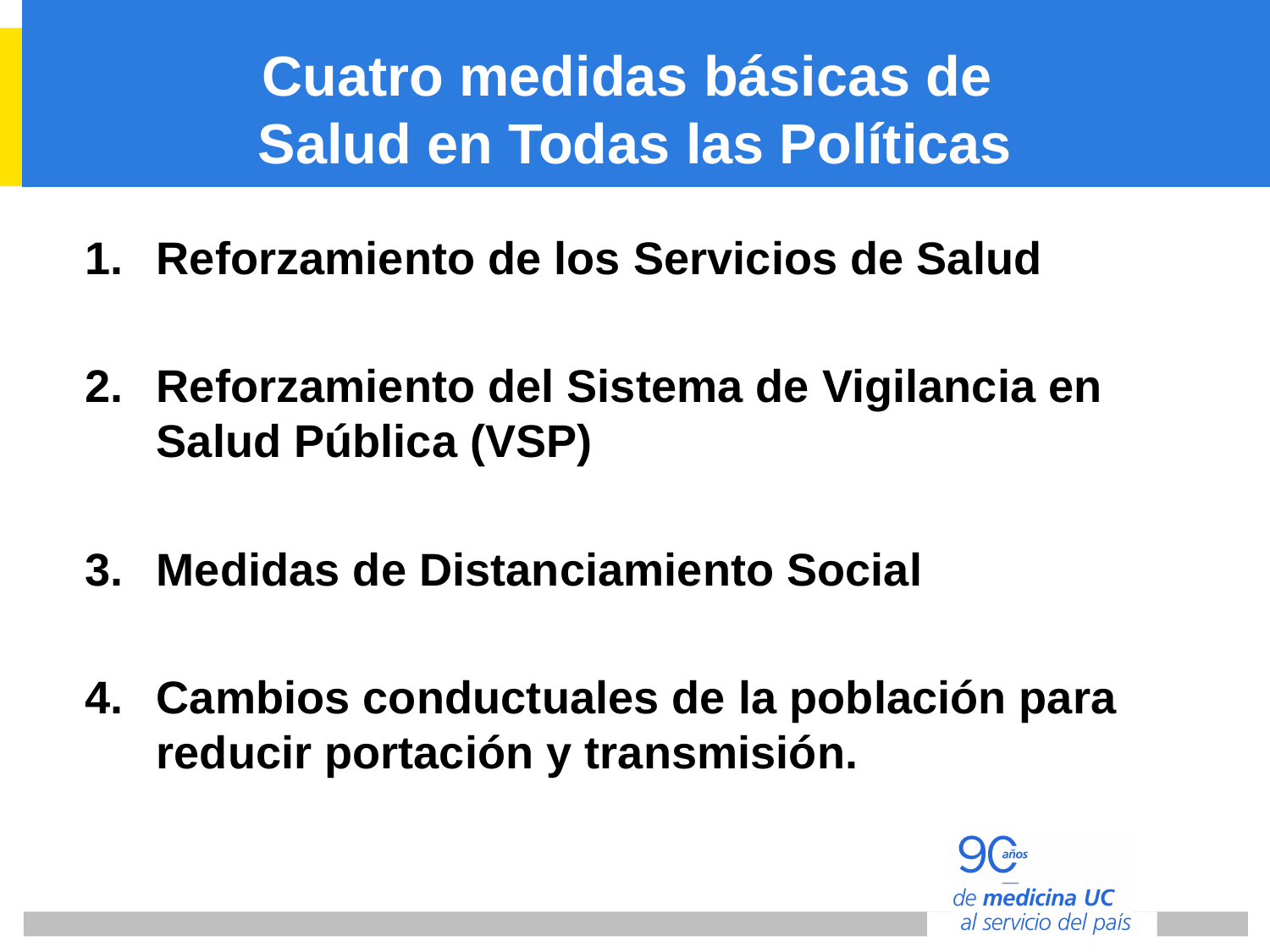

# Cuatro medidas básicas de Salud en Todas las Políticas
Reforzamiento de los Servicios de Salud

Reforzamiento del Sistema de Vigilancia en Salud Pública (VSP)

Medidas de Distanciamiento Social

Cambios conductuales de la población para reducir portación y transmisión.